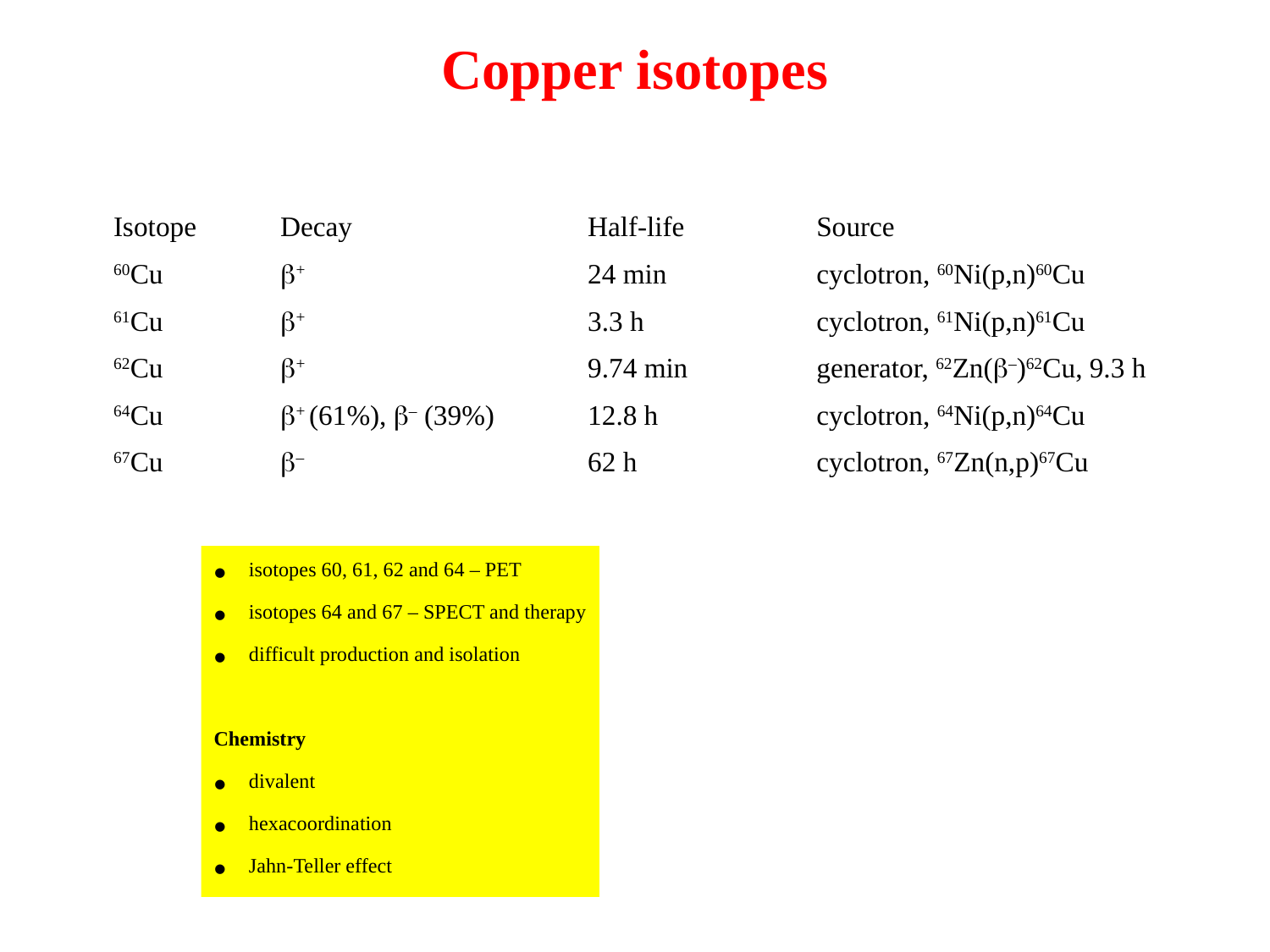

# Copper isotopes
| Isotope | Decay | Half-life | Source |
| --- | --- | --- | --- |
| 60Cu | β+ | 24 min | cyclotron, 60Ni(p,n)60Cu |
| 61Cu | β+ | 3.3 h | cyclotron, 61Ni(p,n)61Cu |
| 62Cu | β+ | 9.74 min | generator, 62Zn(β–)62Cu, 9.3 h |
| 64Cu | β+ (61%), β– (39%) | 12.8 h | cyclotron, 64Ni(p,n)64Cu |
| 67Cu | β– | 62 h | cyclotron, 67Zn(n,p)67Cu |
 isotopes 60, 61, 62 and 64 – PET
 isotopes 64 and 67 – SPECT and therapy
 difficult production and isolation

Chemistry
 divalent
 hexacoordination
 Jahn-Teller effect